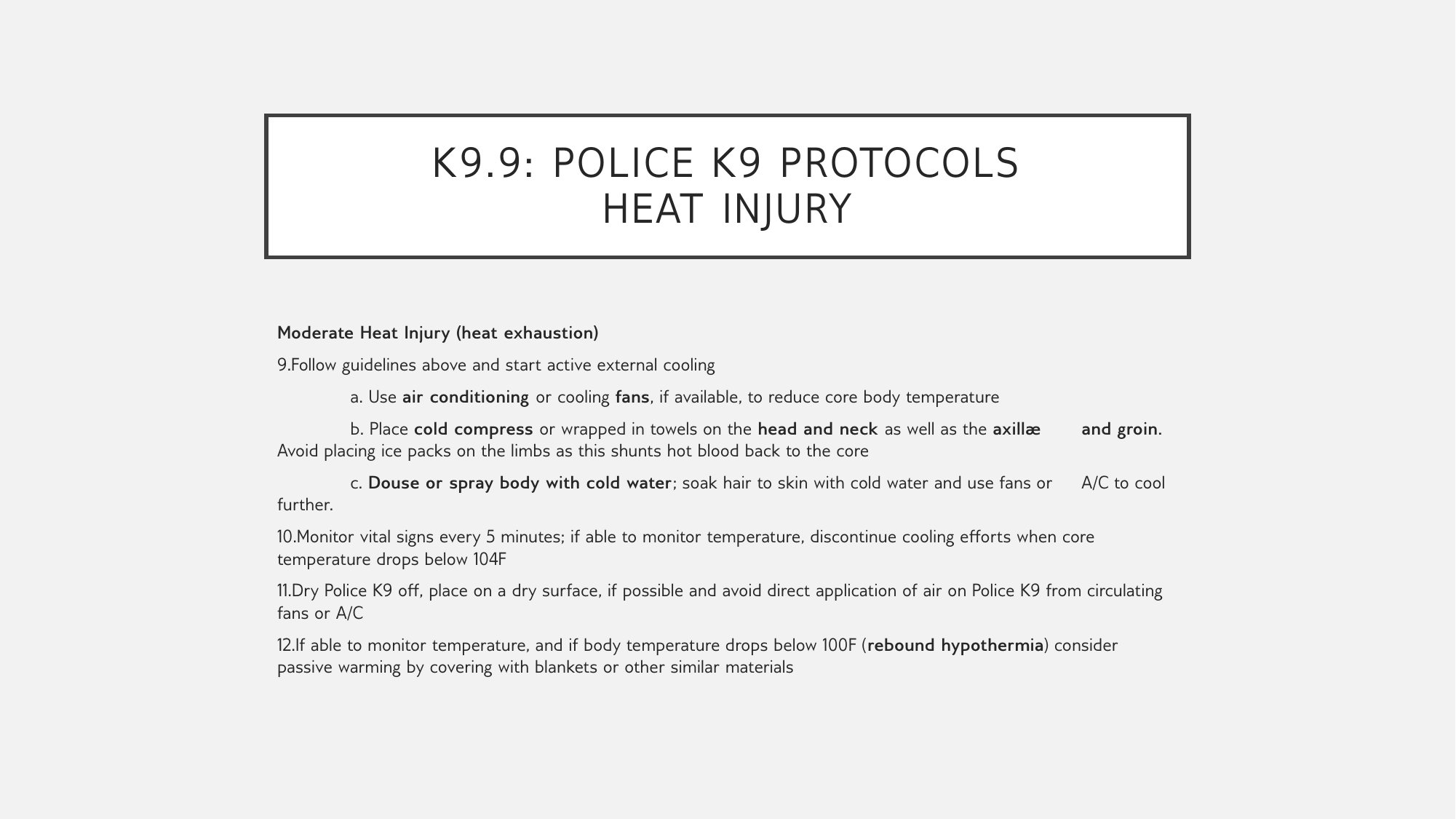

# K9.9: POLICE K9 PROTOCOLS HEAT INJURY
Moderate Heat Injury (heat exhaustion)
9.Follow guidelines above and start active external cooling
	a. Use air conditioning or cooling fans, if available, to reduce core body temperature
	b. Place cold compress or wrapped in towels on the head and neck as well as the axillae 	and groin. Avoid placing ice packs on the limbs as this shunts hot blood back to the core
	c. Douse or spray body with cold water; soak hair to skin with cold water and use fans or 	A/C to cool further.
10.Monitor vital signs every 5 minutes; if able to monitor temperature, discontinue cooling efforts when core temperature drops below 104F
11.Dry Police K9 off, place on a dry surface, if possible and avoid direct application of air on Police K9 from circulating fans or A/C
12.If able to monitor temperature, and if body temperature drops below 100F (rebound hypothermia) consider passive warming by covering with blankets or other similar materials